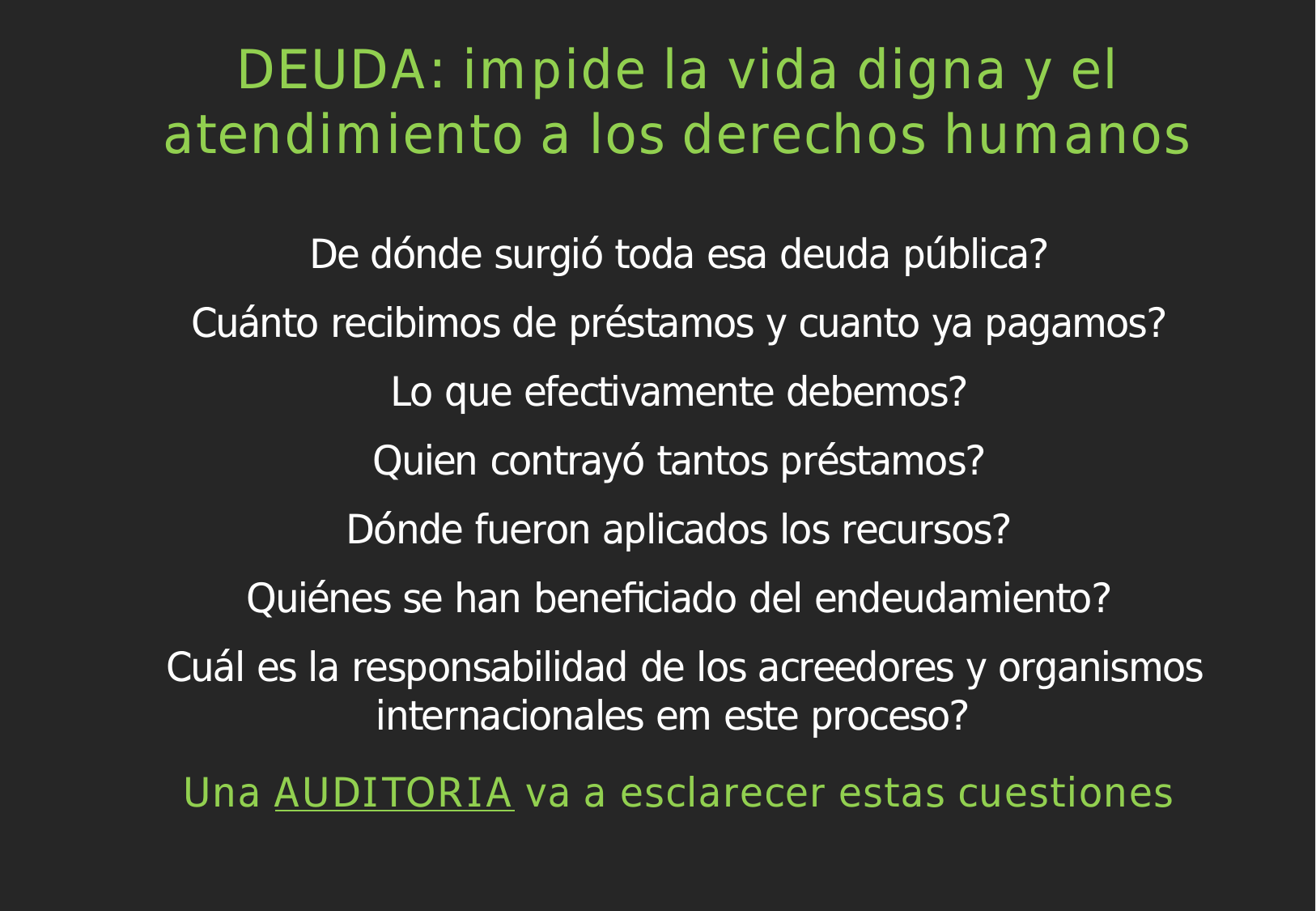

DEUDA: impide la vida digna y el atendimiento a los derechos humanos
 De dónde surgió toda esa deuda pública?
 Cuánto recibimos de préstamos y cuanto ya pagamos?
 Lo que efectivamente debemos?
 Quien contrayó tantos préstamos?
 Dónde fueron aplicados los recursos?
 Quiénes se han beneficiado del endeudamiento?
 Cuál es la responsabilidad de los acreedores y organismos internacionales em este proceso?
Una AUDITORIA va a esclarecer estas cuestiones